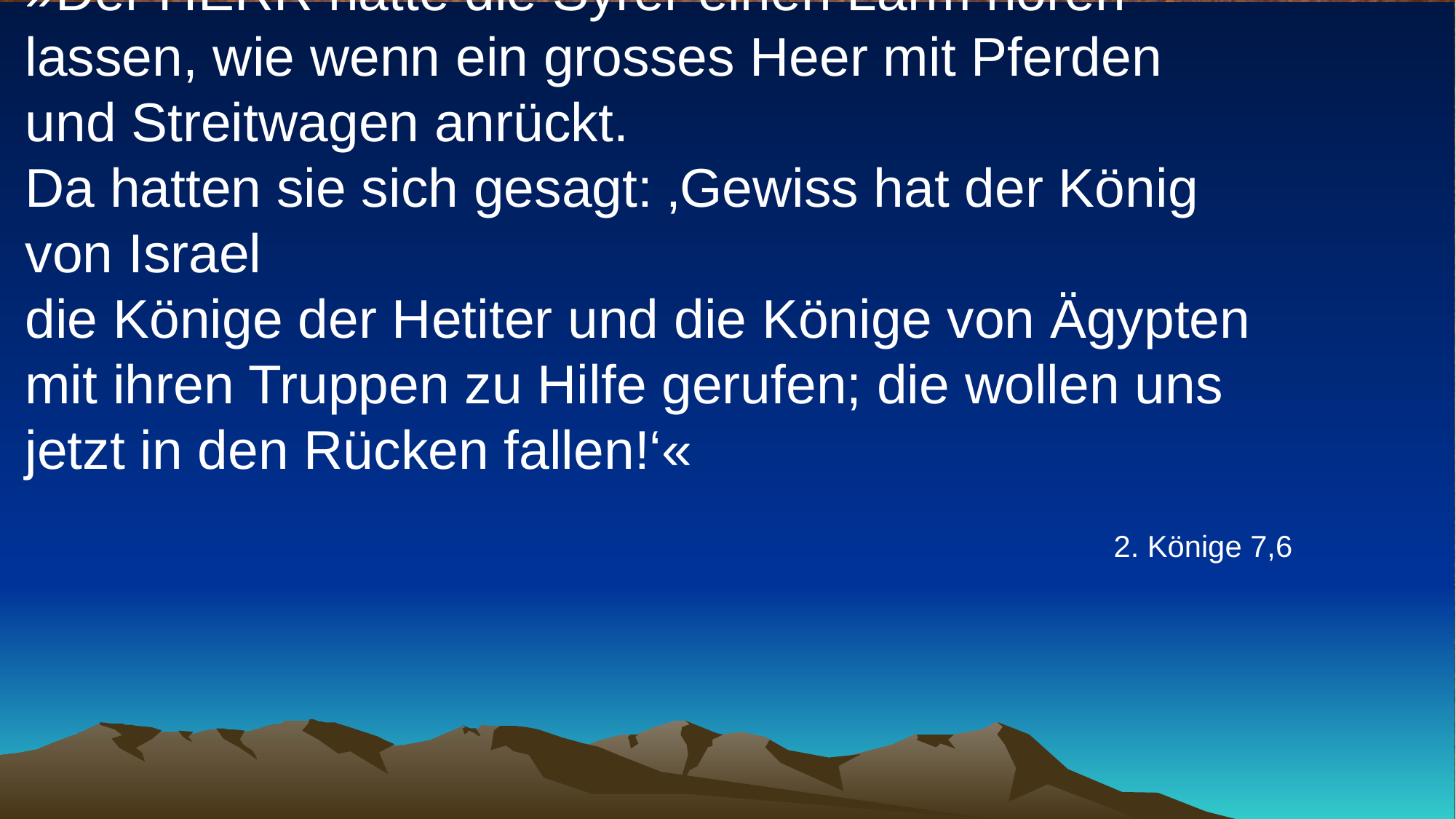

# »Der HERR hatte die Syrer einen Lärm hören lassen, wie wenn ein grosses Heer mit Pferden und Streitwagen anrückt. Da hatten sie sich gesagt: ‚Gewiss hat der König von Israel die Könige der Hetiter und die Könige von Ägypten mit ihren Truppen zu Hilfe gerufen; die wollen uns jetzt in den Rücken fallen!‘«
2. Könige 7,6